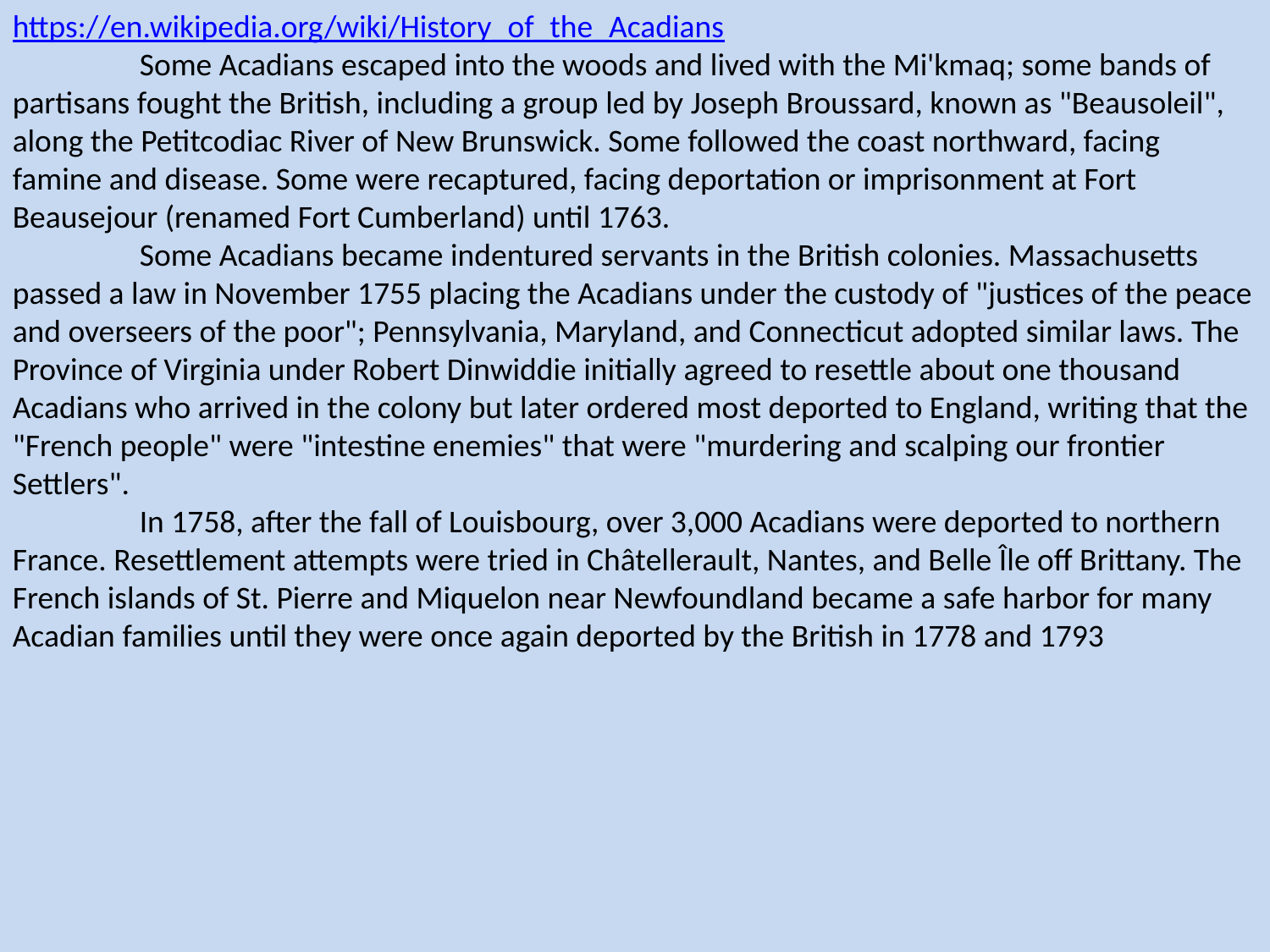

https://en.wikipedia.org/wiki/History_of_the_Acadians
	Some Acadians escaped into the woods and lived with the Mi'kmaq; some bands of partisans fought the British, including a group led by Joseph Broussard, known as "Beausoleil", along the Petitcodiac River of New Brunswick. Some followed the coast northward, facing famine and disease. Some were recaptured, facing deportation or imprisonment at Fort Beausejour (renamed Fort Cumberland) until 1763.
	Some Acadians became indentured servants in the British colonies. Massachusetts passed a law in November 1755 placing the Acadians under the custody of "justices of the peace and overseers of the poor"; Pennsylvania, Maryland, and Connecticut adopted similar laws. The Province of Virginia under Robert Dinwiddie initially agreed to resettle about one thousand Acadians who arrived in the colony but later ordered most deported to England, writing that the "French people" were "intestine enemies" that were "murdering and scalping our frontier Settlers".
	In 1758, after the fall of Louisbourg, over 3,000 Acadians were deported to northern France. Resettlement attempts were tried in Châtellerault, Nantes, and Belle Île off Brittany. The French islands of St. Pierre and Miquelon near Newfoundland became a safe harbor for many Acadian families until they were once again deported by the British in 1778 and 1793